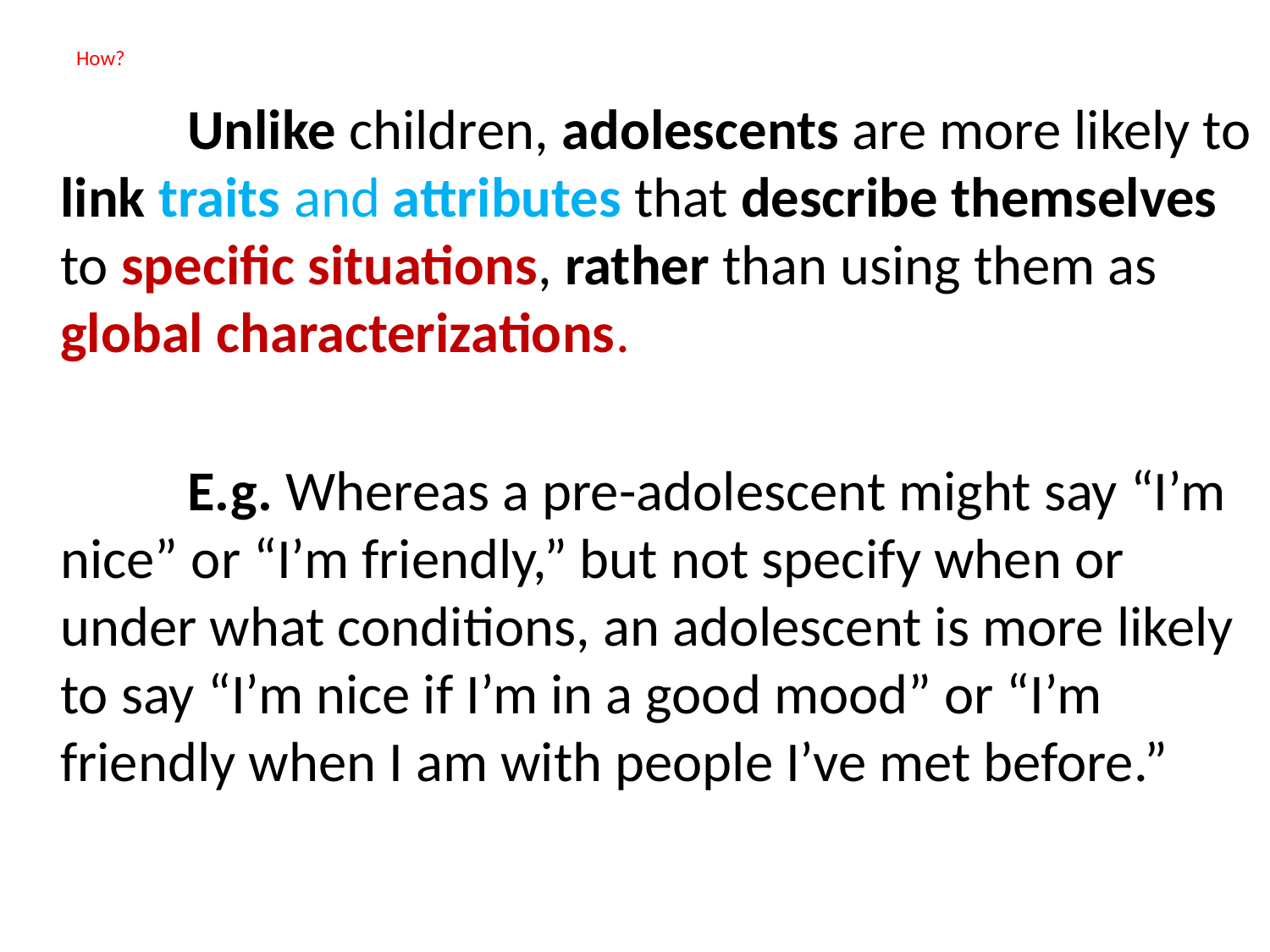

# How?
		Unlike children, adolescents are more likely to link traits and attributes that describe themselves to specific situations, rather than using them as global characterizations.

		E.g. Whereas a pre-adolescent might say “I’m nice” or “I’m friendly,” but not specify when or under what conditions, an adolescent is more likely to say “I’m nice if I’m in a good mood” or “I’m friendly when I am with people I’ve met before.”